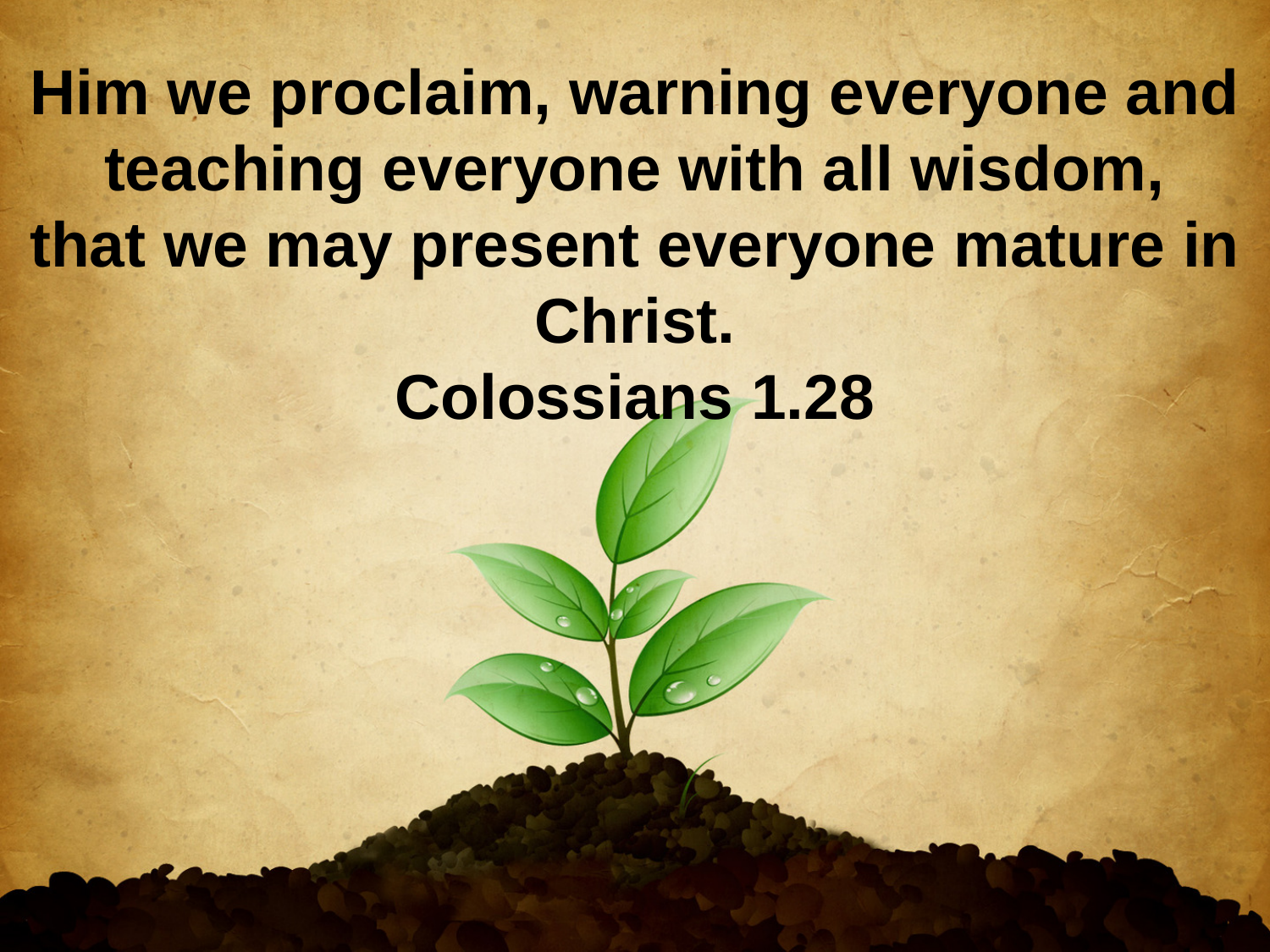

Him we proclaim, warning everyone and teaching everyone with all wisdom, that we may present everyone mature in Christ.
Colossians 1.28